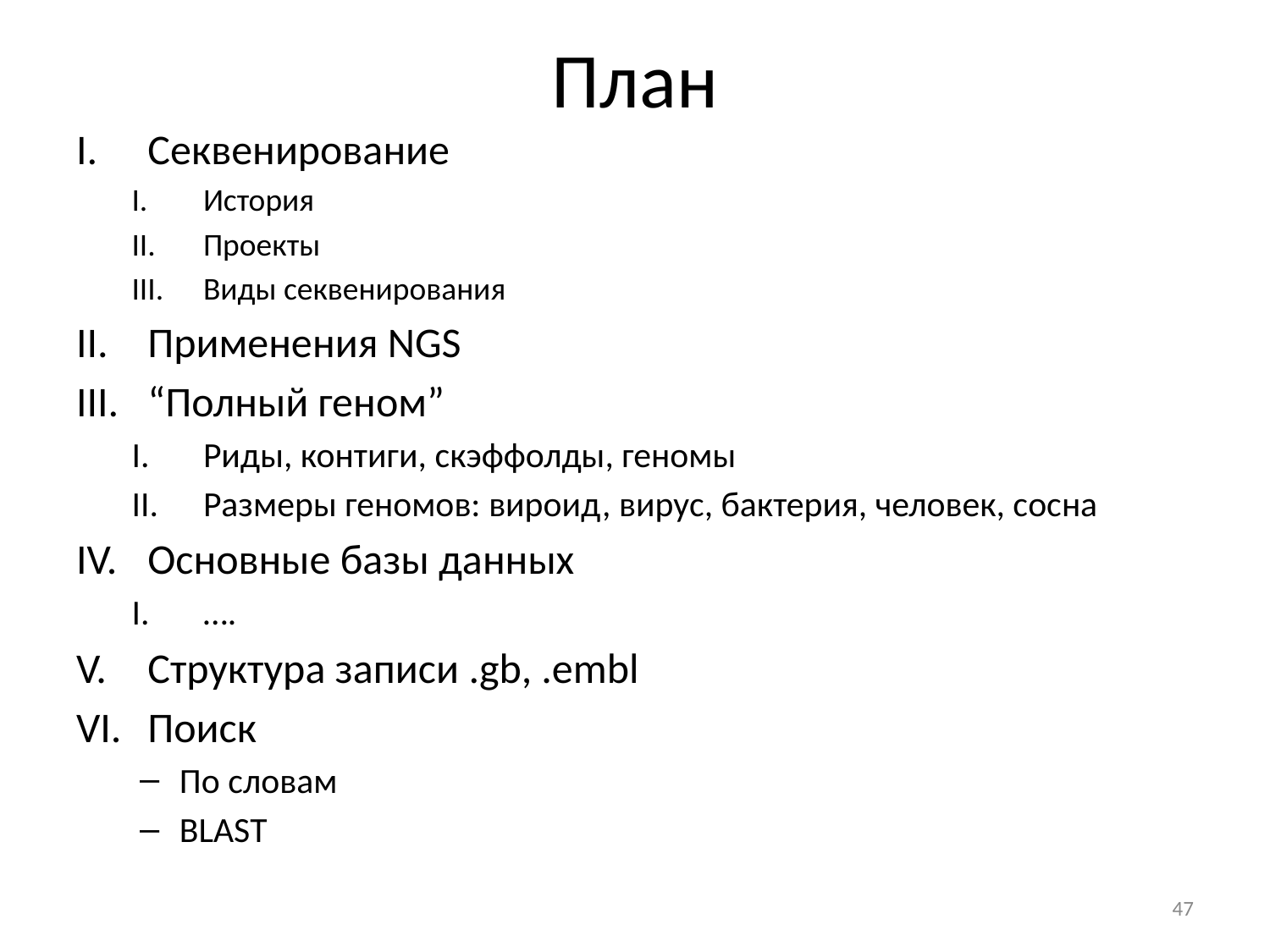

# План
Секвенирование
История
Проекты
Виды секвенирования
Применения NGS
“Полный геном”
Риды, контиги, скэффолды, геномы
Размеры геномов: вироид, вирус, бактерия, человек, сосна
Основные базы данных
….
Структура записи .gb, .embl
Поиск
По словам
BLAST
47